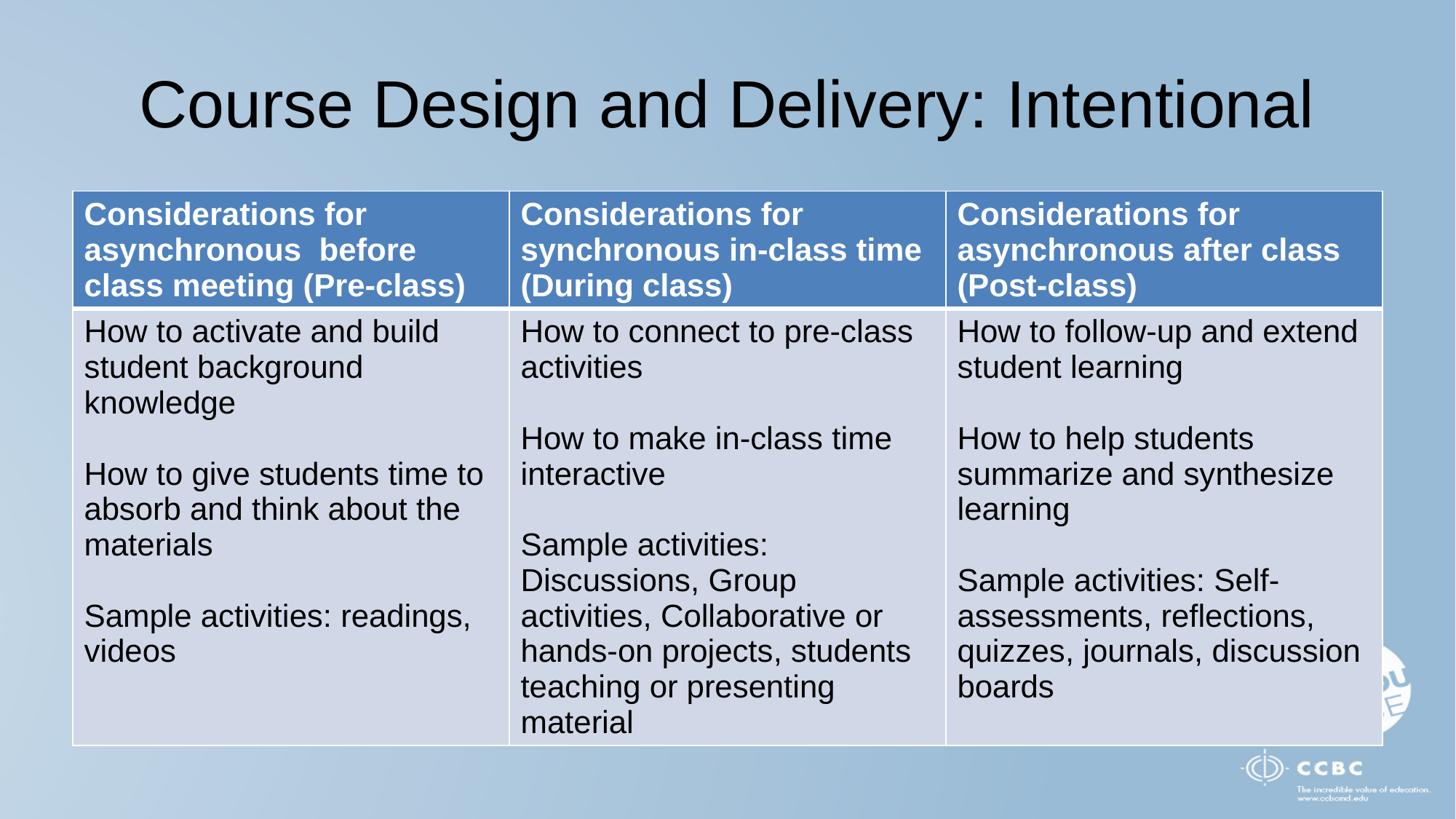

# Course Design and Delivery: Intentional
| Considerations for asynchronous  before class meeting (Pre-class) | Considerations for synchronous in-class time (During class) | Considerations for asynchronous after class (Post-class) |
| --- | --- | --- |
| How to activate and build student background knowledge  How to give students time to absorb and think about the materials  Sample activities: readings, videos | How to connect to pre-class activities How to make in-class time interactive Sample activities: Discussions, Group activities, Collaborative or hands-on projects, students teaching or presenting material | How to follow-up and extend student learning How to help students summarize and synthesize learning Sample activities: Self-assessments, reflections, quizzes, journals, discussion boards |